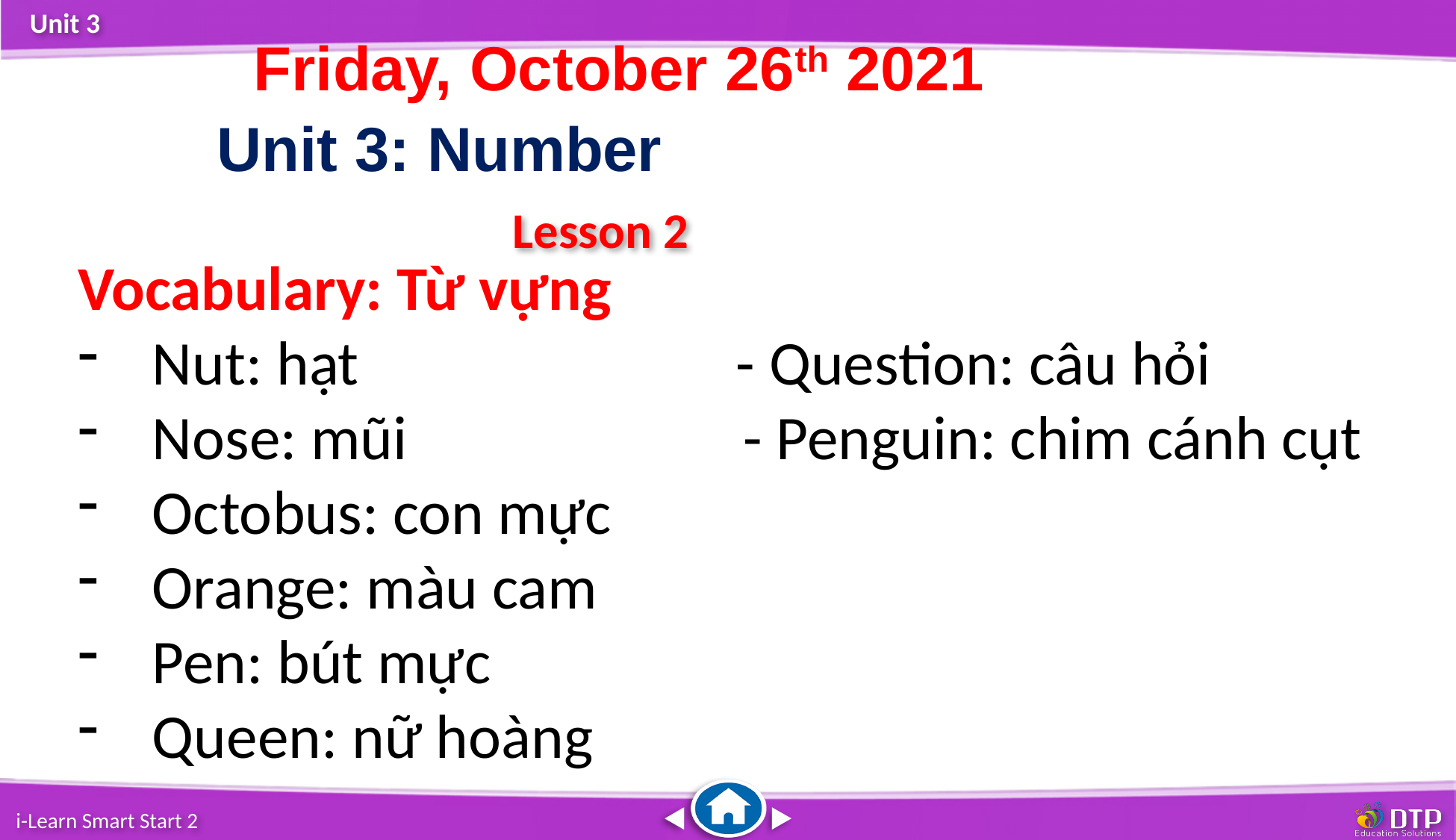

Vocabulary: Từ vựng
Nut: hạt                           - Question: câu hỏi
Nose: mũi                        - Penguin: chim cánh cụt
Octobus: con mực
Orange: màu cam
Pen: bút mực
Queen: nữ hoàng

Friday, October 26th 2021
Unit 3: Number
Lesson 2